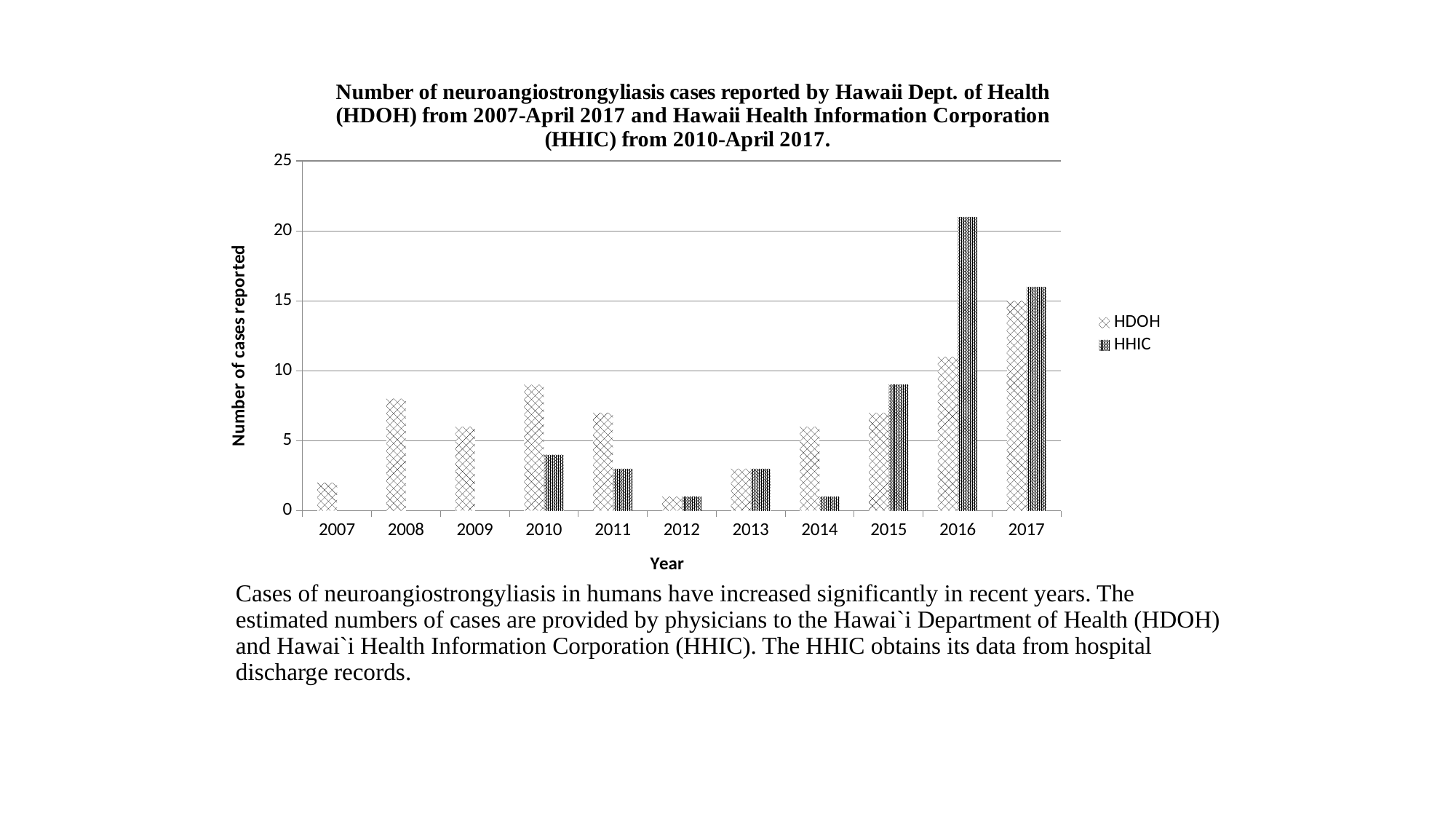

### Chart: Number of neuroangiostrongyliasis cases reported by Hawaii Dept. of Health (HDOH) from 2007-April 2017 and Hawaii Health Information Corporation (HHIC) from 2010-April 2017.

| Category |  |  |
|---|---|---|
| 2007 | 2.0 | None |
| 2008 | 8.0 | None |
| 2009 | 6.0 | None |
| 2010 | 9.0 | 4.0 |
| 2011 | 7.0 | 3.0 |
| 2012 | 1.0 | 1.0 |
| 2013 | 3.0 | 3.0 |
| 2014 | 6.0 | 1.0 |
| 2015 | 7.0 | 9.0 |
| 2016 | 11.0 | 21.0 |
| 2017 | 15.0 | 16.0 |
# Cases of neuroangiostrongyliasis in humans have increased significantly in recent years. The estimated numbers of cases are provided by physicians to the Hawai`i Department of Health (HDOH) and Hawai`i Health Information Corporation (HHIC). The HHIC obtains its data from hospital discharge records.